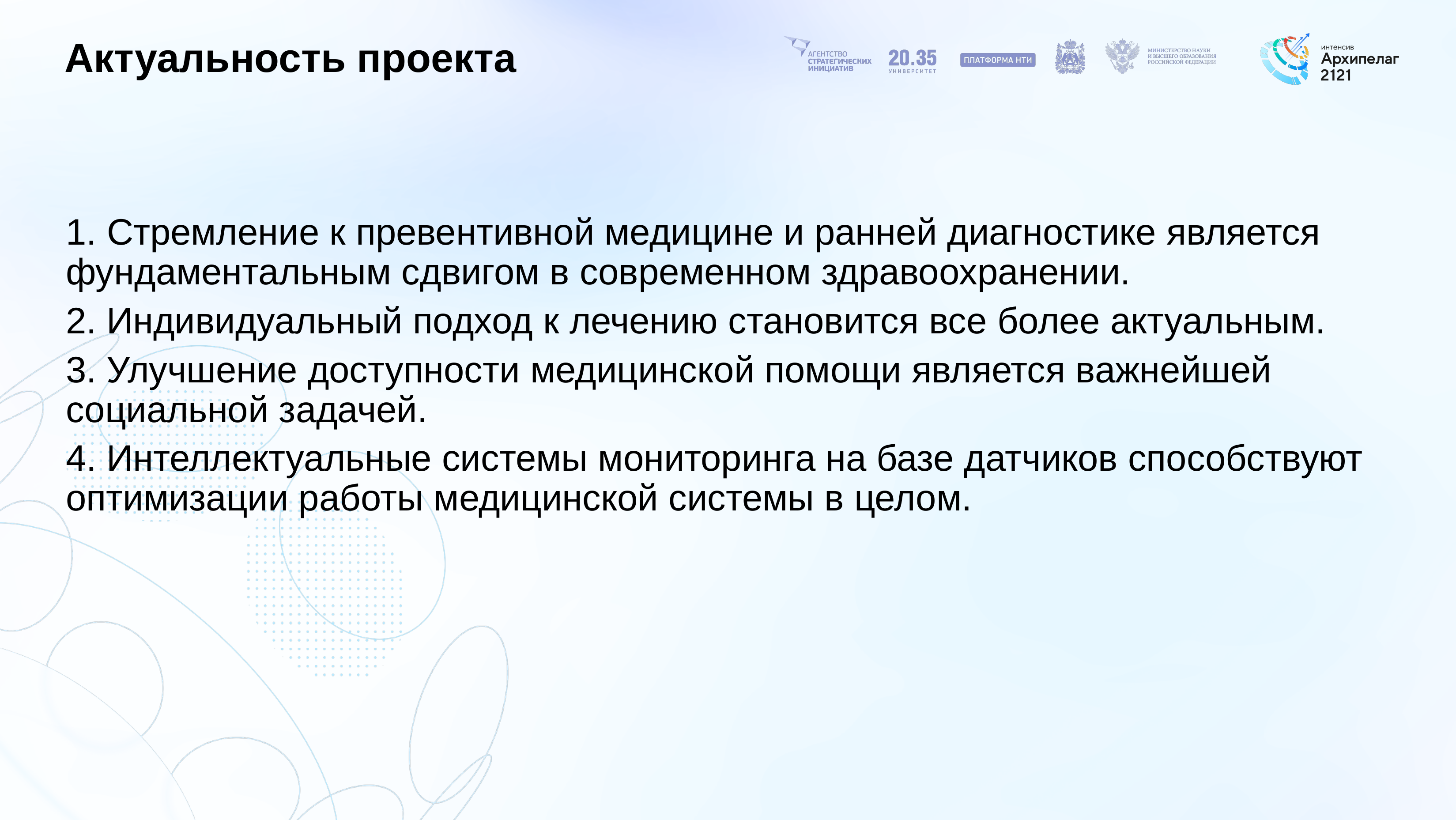

# Актуальность проекта
1. Стремление к превентивной медицине и ранней диагностике является фундаментальным сдвигом в современном здравоохранении.
2. Индивидуальный подход к лечению становится все более актуальным.
3. Улучшение доступности медицинской помощи является важнейшей социальной задачей.
4. Интеллектуальные системы мониторинга на базе датчиков способствуют оптимизации работы медицинской системы в целом.